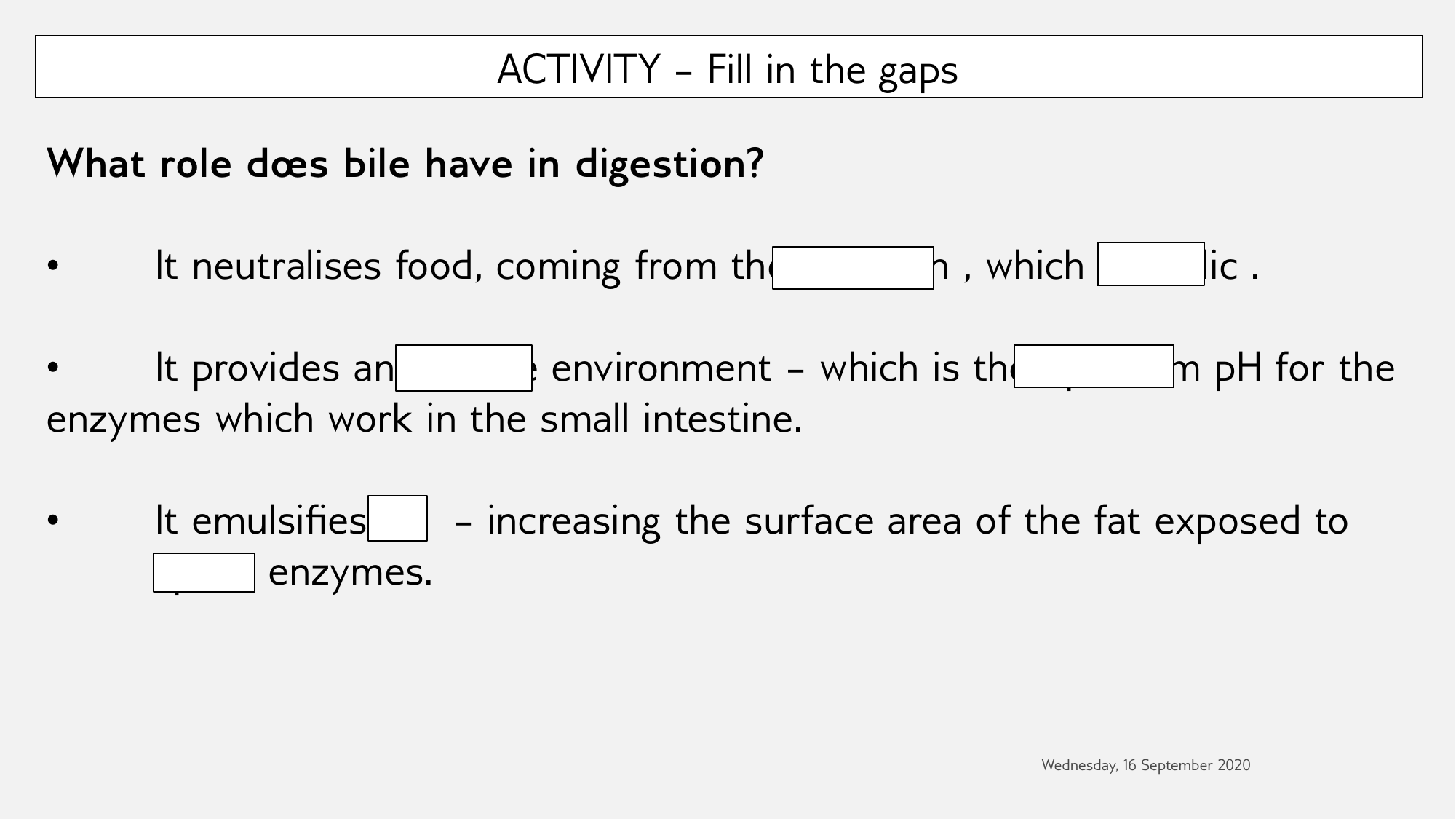

ACTIVITY – Fill in the gaps
What role does bile have in digestion?

•	It neutralises food, coming from the stomach , which is acidic .

•	It provides an alkaline environment – which is the optimum pH for the enzymes which work in the small intestine.

•	It emulsifies fat  – increasing the surface area of the fat exposed to
 	lipase enzymes.

Wednesday, 16 September 2020